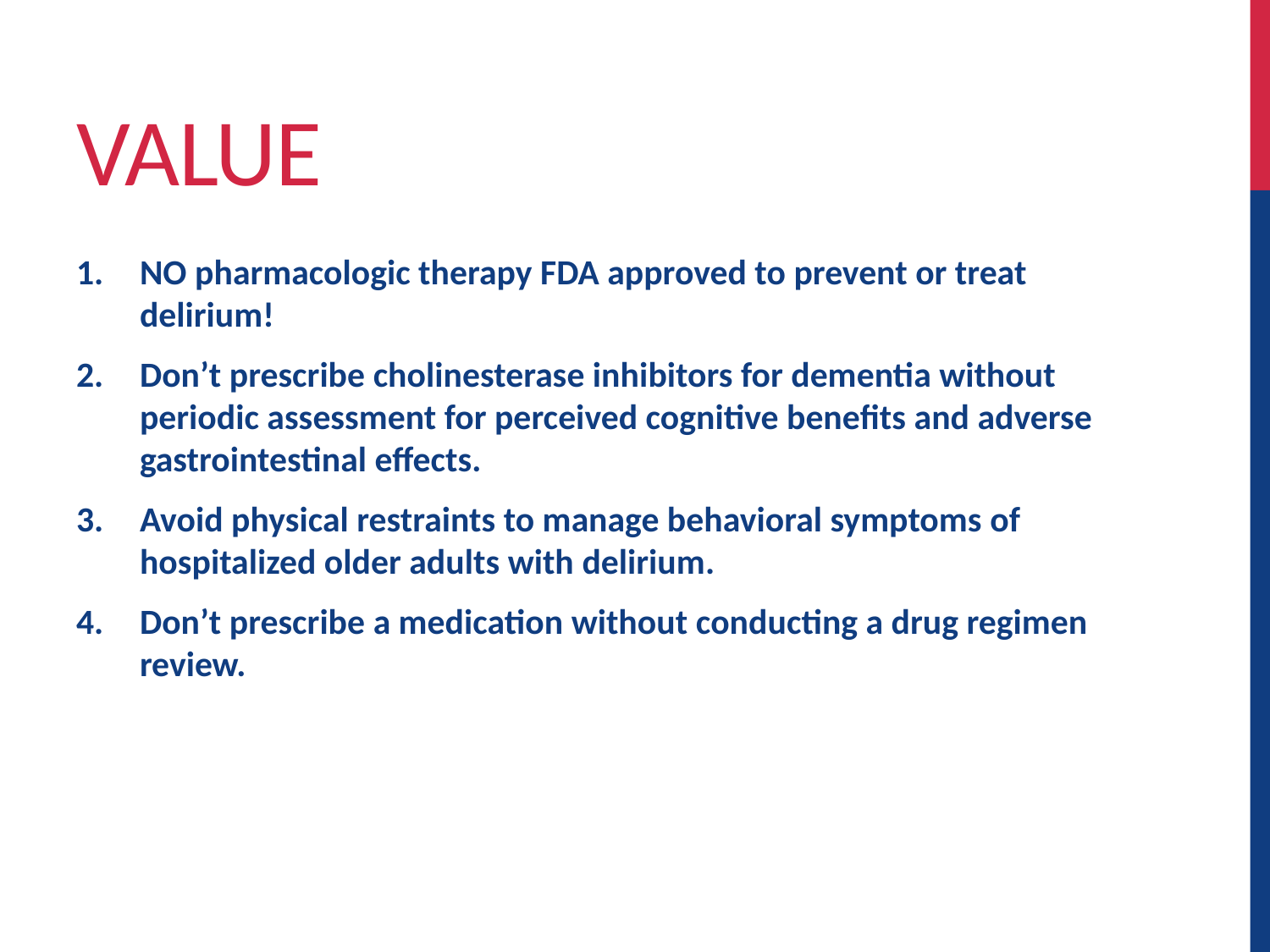

# Value
NO pharmacologic therapy FDA approved to prevent or treat delirium!
Don’t prescribe cholinesterase inhibitors for dementia without periodic assessment for perceived cognitive benefits and adverse gastrointestinal effects.
Avoid physical restraints to manage behavioral symptoms of hospitalized older adults with delirium.
Don’t prescribe a medication without conducting a drug regimen review.